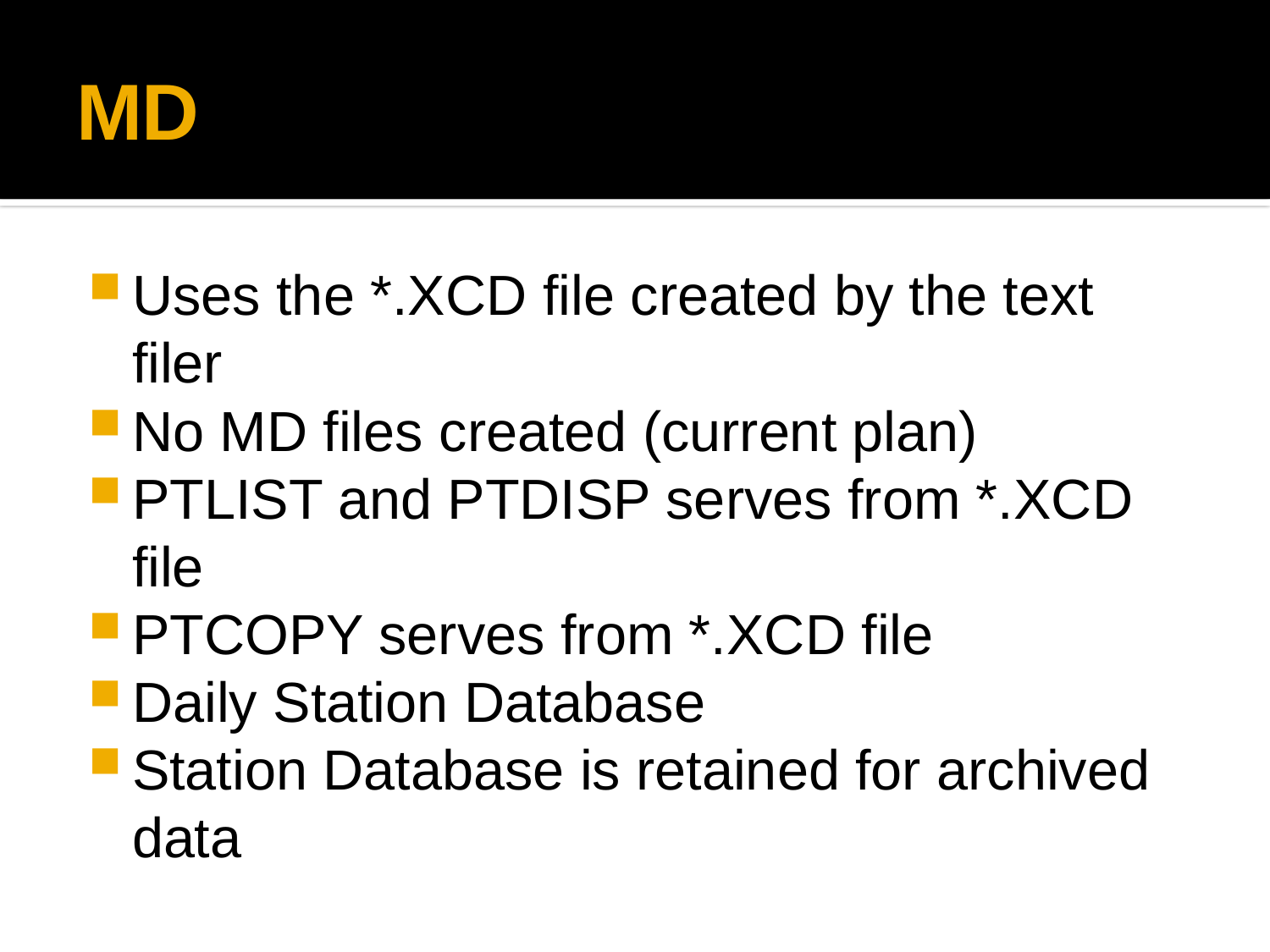

# MD
Uses the *.XCD file created by the text filer
No MD files created (current plan)
PTLIST and PTDISP serves from *.XCD file
PTCOPY serves from *.XCD file
Daily Station Database
Station Database is retained for archived data